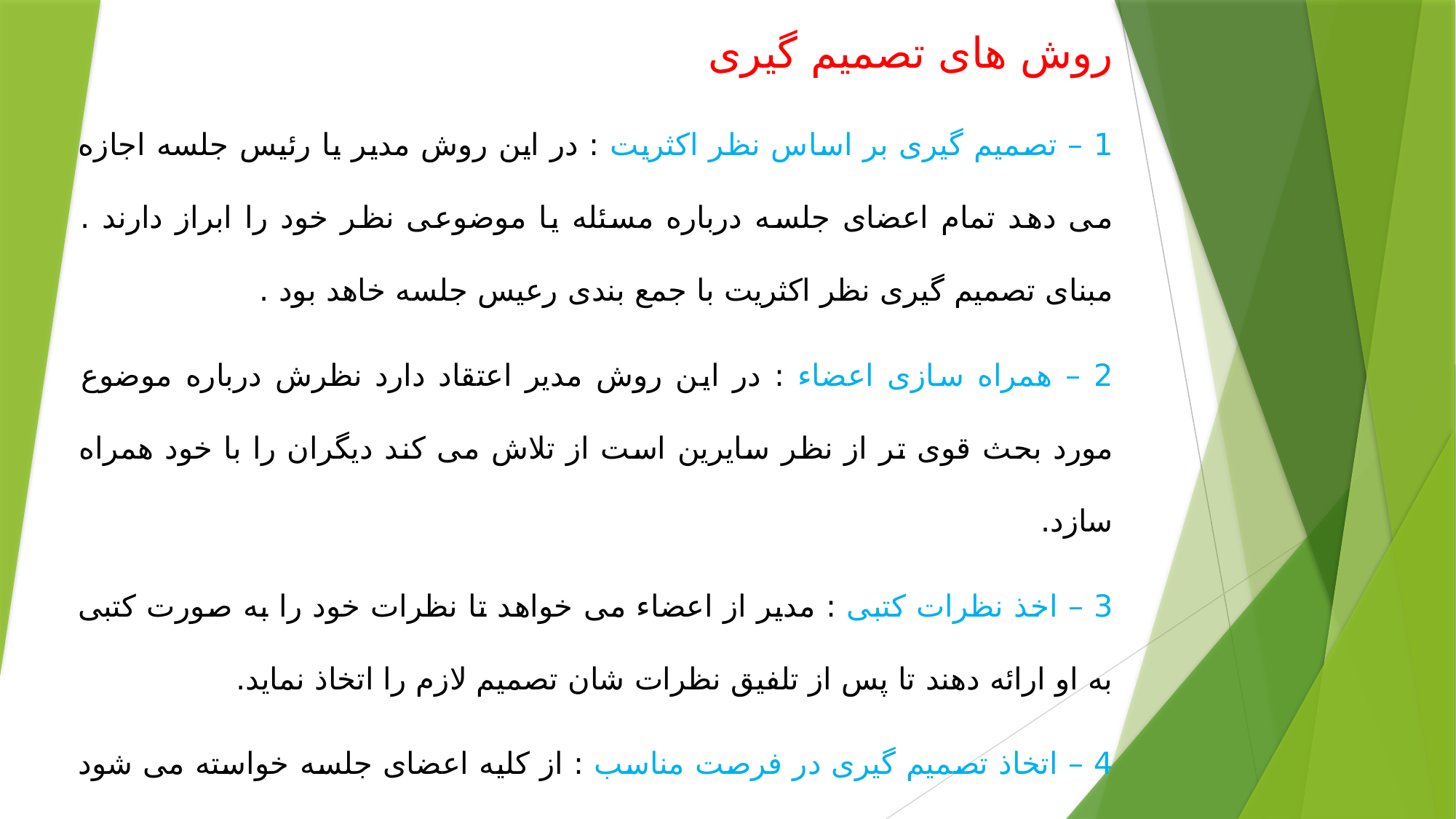

روش های تصمیم گیری
1 – تصمیم گیری بر اساس نظر اکثریت : در این روش مدیر یا رئیس جلسه اجازه می دهد تمام اعضای جلسه درباره مسئله یا موضوعی نظر خود را ابراز دارند . مبنای تصمیم گیری نظر اکثریت با جمع بندی رعیس جلسه خاهد بود .
2 – همراه سازی اعضاء : در این روش مدیر اعتقاد دارد نظرش درباره موضوع مورد بحث قوی تر از نظر سایرین است از تلاش می کند دیگران را با خود همراه سازد.
3 – اخذ نظرات کتبی : مدیر از اعضاء می خواهد تا نظرات خود را به صورت کتبی به او ارائه دهند تا پس از تلفیق نظرات شان تصمیم لازم را اتخاذ نماید.
4 – اتخاذ تصمیم گیری در فرصت مناسب : از کلیه اعضای جلسه خواسته می شود راجع به موضوع مورد بحث چند روز فکر کنند و تصمیم گیری نهایی به جلسه بعد موکول می شود.